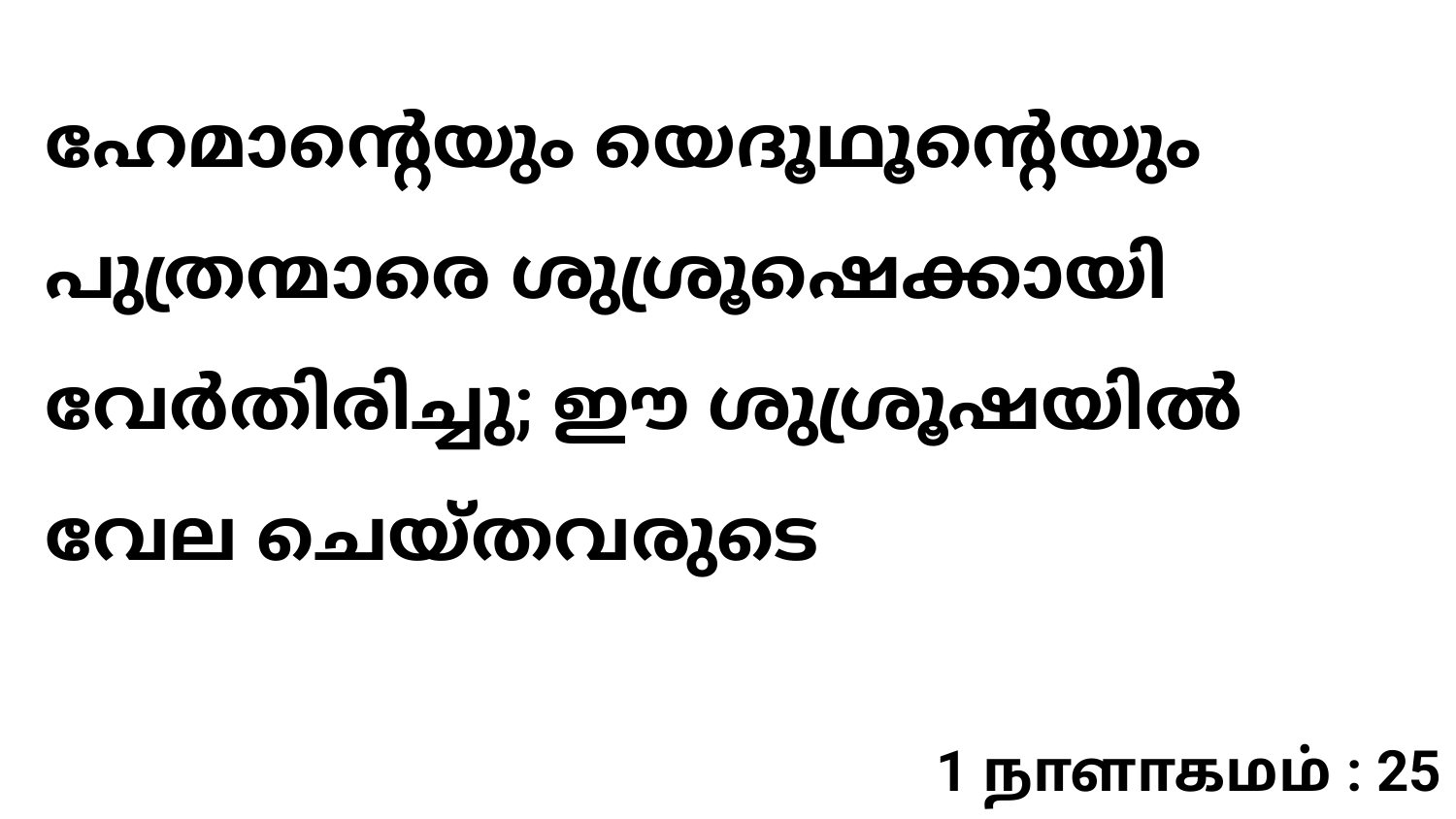

ഹേമാന്റെയും യെദൂഥൂന്റെയും പുത്രന്മാരെ ശുശ്രൂഷെക്കായി വേർതിരിച്ചു; ഈ ശുശ്രൂഷയിൽ വേല ചെയ്തവരുടെ
1 நாளாகமம் : 25